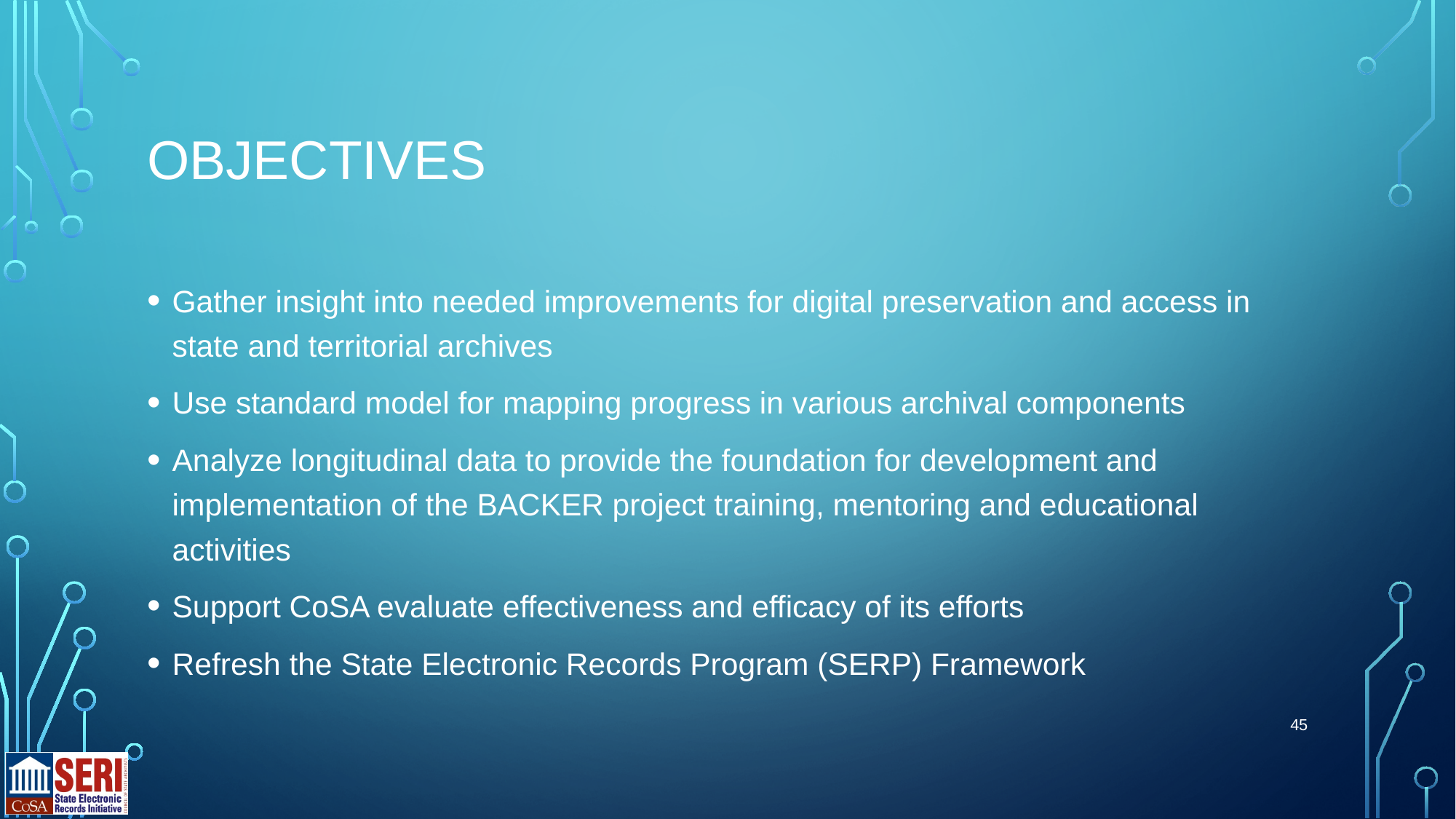

# objectives
Gather insight into needed improvements for digital preservation and access in state and territorial archives
Use standard model for mapping progress in various archival components
Analyze longitudinal data to provide the foundation for development and implementation of the BACKER project training, mentoring and educational activities
Support CoSA evaluate effectiveness and efficacy of its efforts
Refresh the State Electronic Records Program (SERP) Framework
45